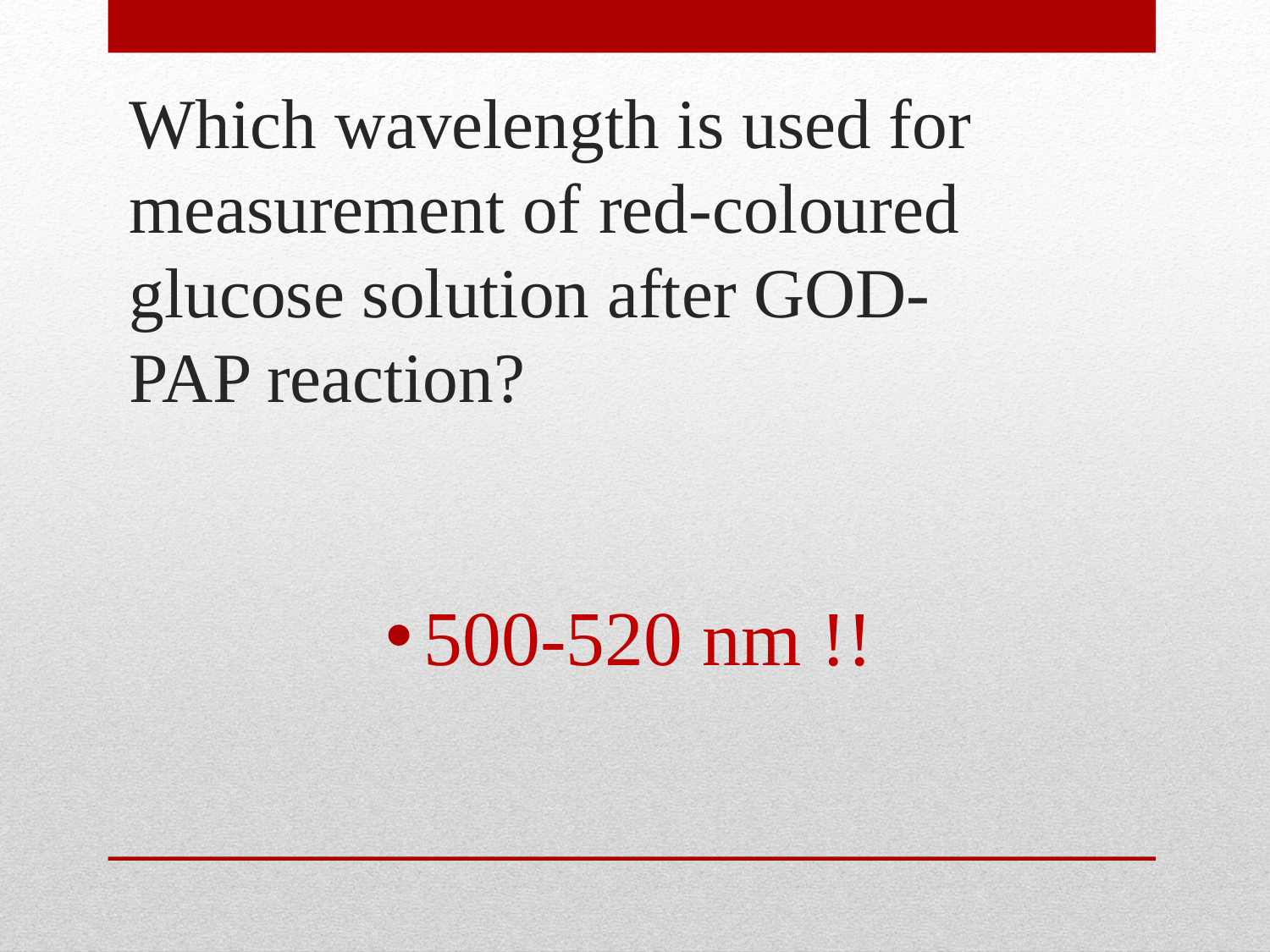

# Which wavelength is used for measurement of red-coloured glucose solution after GOD-PAP reaction?
500-520 nm !!